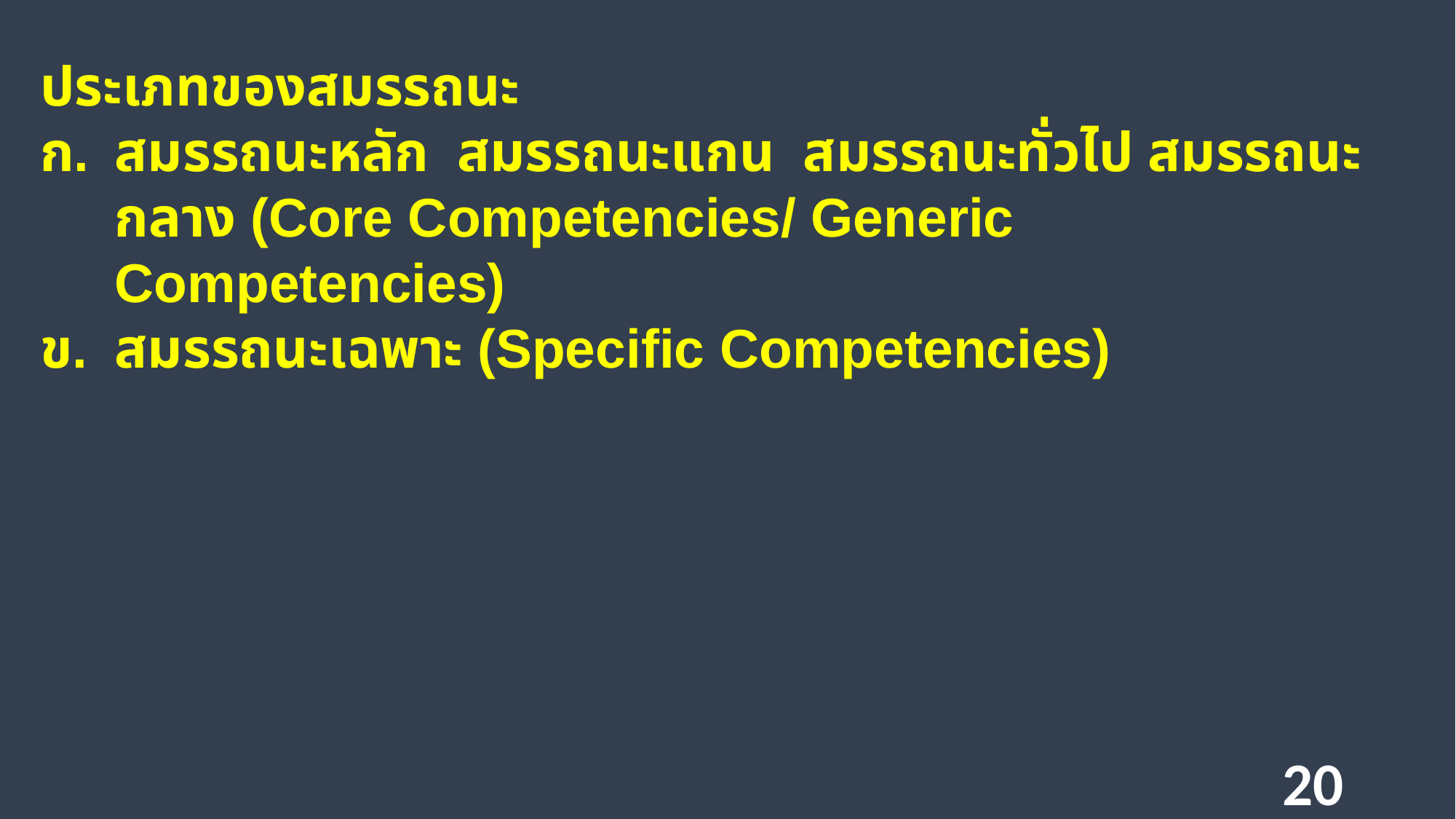

ประเภทของสมรรถนะ
สมรรถนะหลัก  สมรรถนะแกน  สมรรถนะทั่วไป สมรรถนะกลาง (Core Competencies/ Generic Competencies)
สมรรถนะเฉพาะ (Specific Competencies)
20